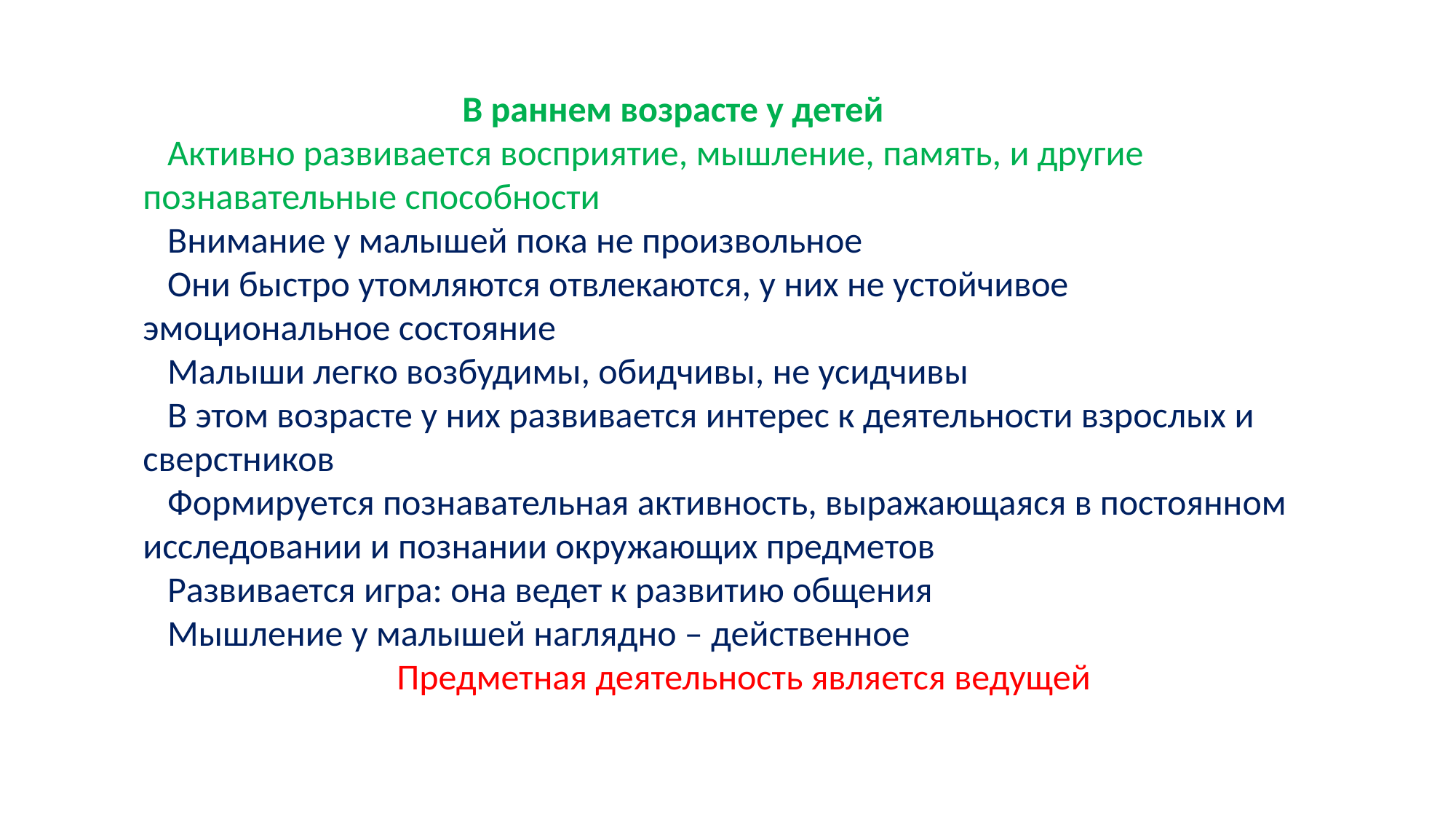

В раннем возрасте у детей
   Активно развивается восприятие, мышление, память, и другие познавательные способности
   Внимание у малышей пока не произвольное
   Они быстро утомляются отвлекаются, у них не устойчивое эмоциональное состояние
   Малыши легко возбудимы, обидчивы, не усидчивы
   В этом возрасте у них развивается интерес к деятельности взрослых и сверстников
   Формируется познавательная активность, выражающаяся в постоянном исследовании и познании окружающих предметов
   Развивается игра: она ведет к развитию общения
   Мышление у малышей наглядно – действенное
                               Предметная деятельность является ведущей